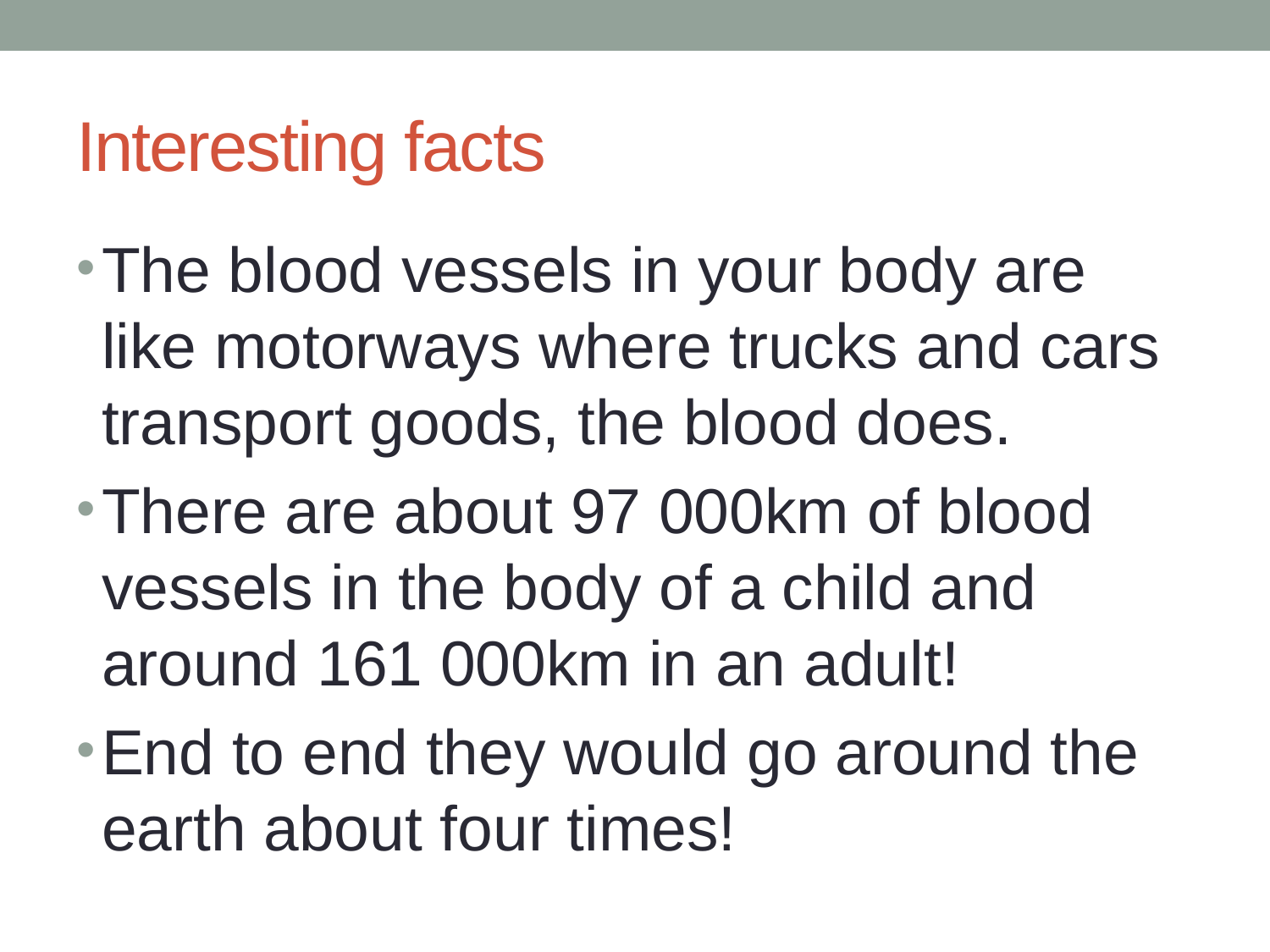

# Interesting facts
The blood vessels in your body are like motorways where trucks and cars transport goods, the blood does.
There are about 97 000km of blood vessels in the body of a child and around 161 000km in an adult!
End to end they would go around the earth about four times!